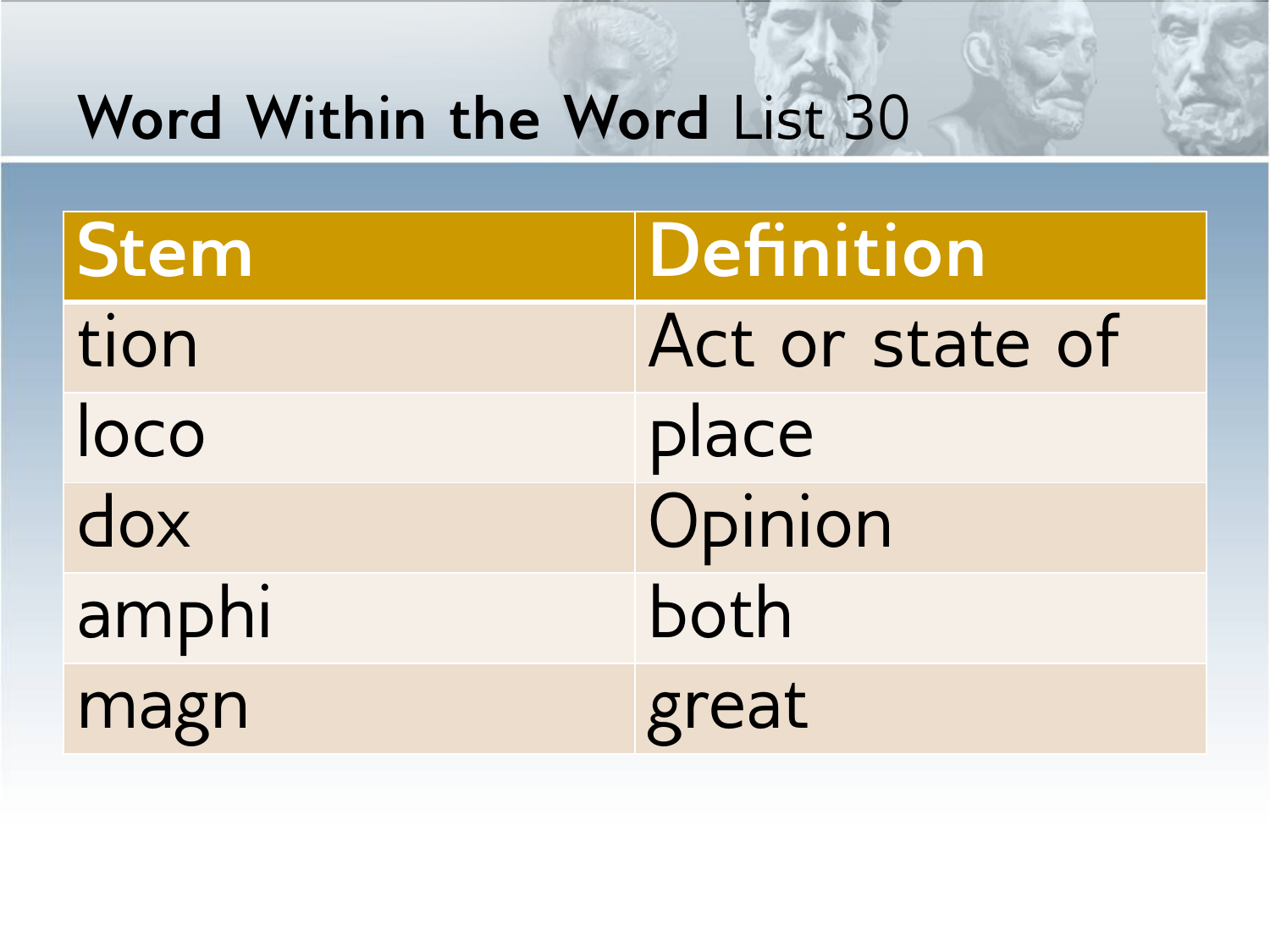

# Word Within the Word List 30
| Stem | Definition |
| --- | --- |
| tion | Act or state of |
| loco | place |
| dox | Opinion |
| amphi | both |
| magn | great |